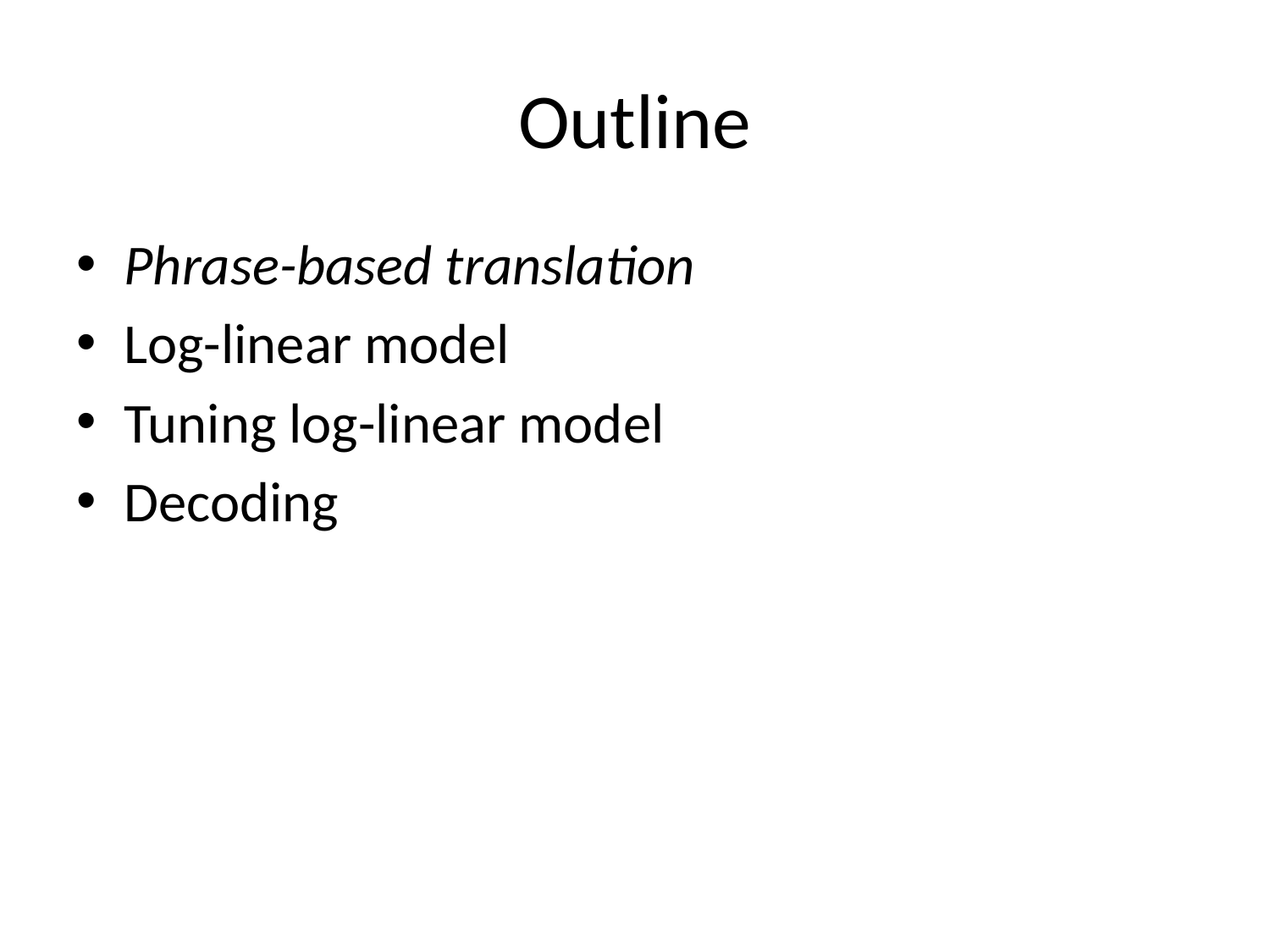

# Outline
Phrase-based translation
Log-linear model
Tuning log-linear model
Decoding